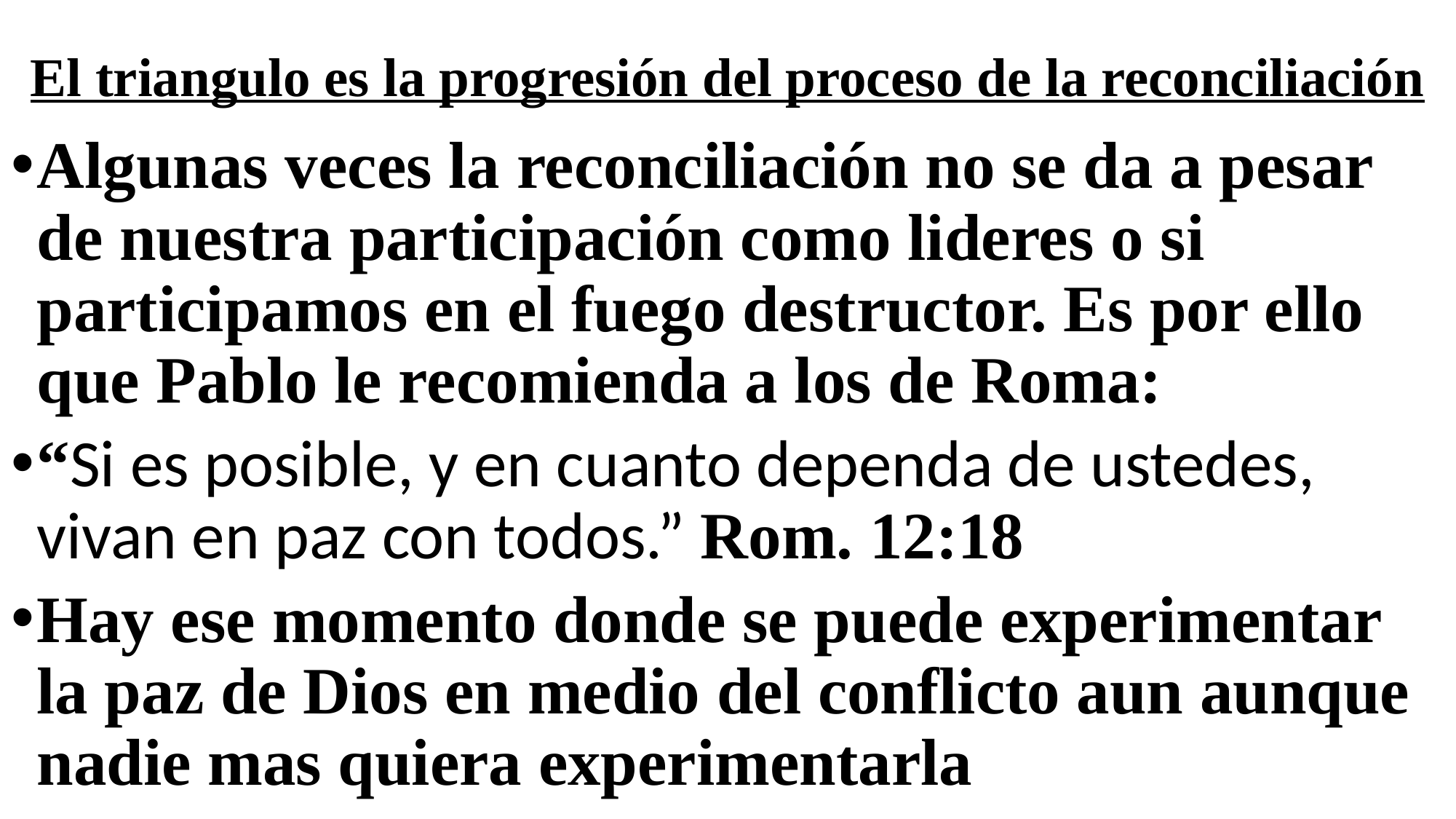

# El triangulo es la progresión del proceso de la reconciliación
Algunas veces la reconciliación no se da a pesar de nuestra participación como lideres o si participamos en el fuego destructor. Es por ello que Pablo le recomienda a los de Roma:
“Si es posible, y en cuanto dependa de ustedes, vivan en paz con todos.” Rom. 12:18
Hay ese momento donde se puede experimentar la paz de Dios en medio del conflicto aun aunque nadie mas quiera experimentarla